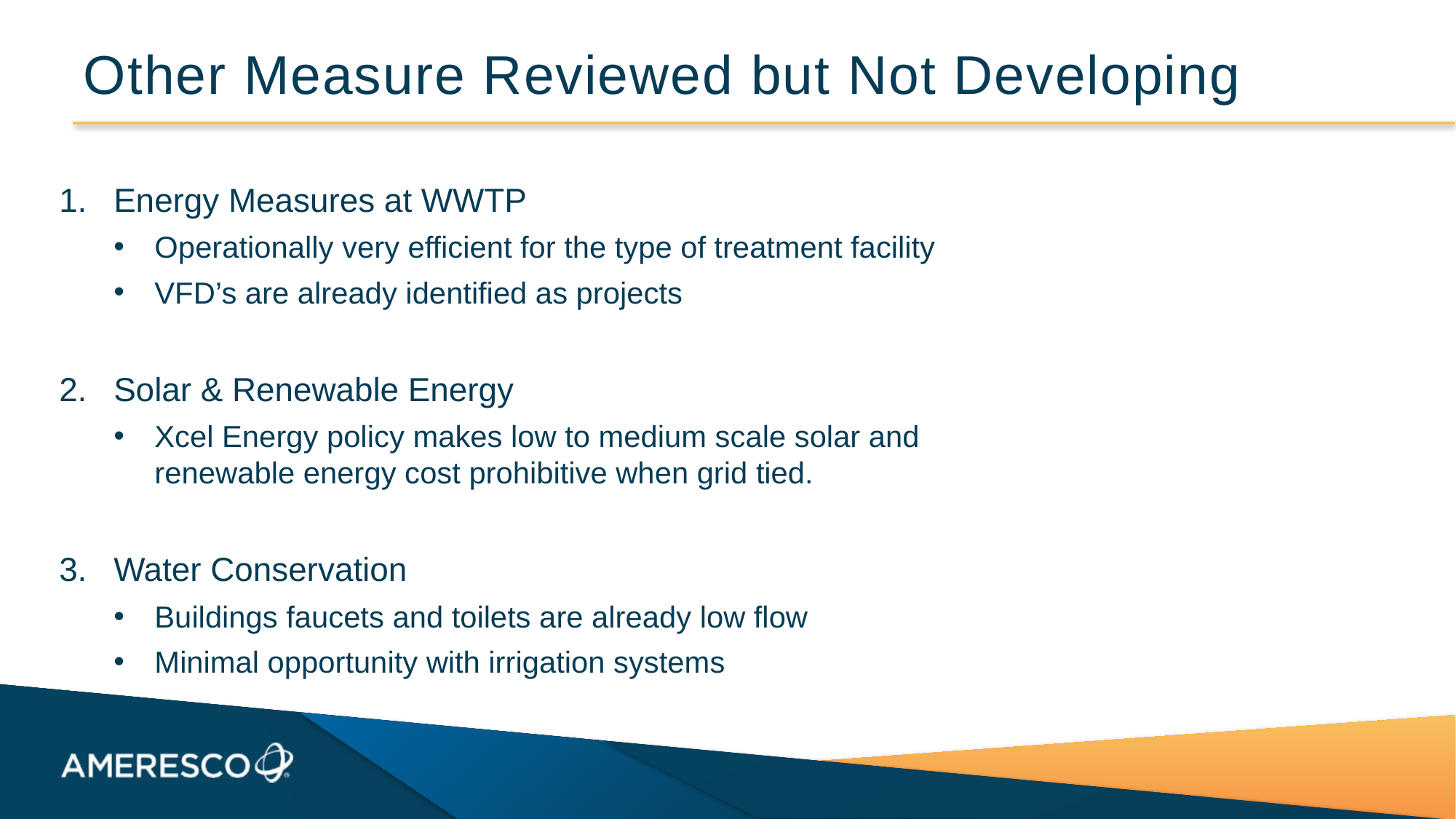

# Other Measure Reviewed but Not Developing
Energy Measures at WWTP
Operationally very efficient for the type of treatment facility
VFD’s are already identified as projects

Solar & Renewable Energy
Xcel Energy policy makes low to medium scale solar and renewable energy cost prohibitive when grid tied.

Water Conservation
Buildings faucets and toilets are already low flow
Minimal opportunity with irrigation systems